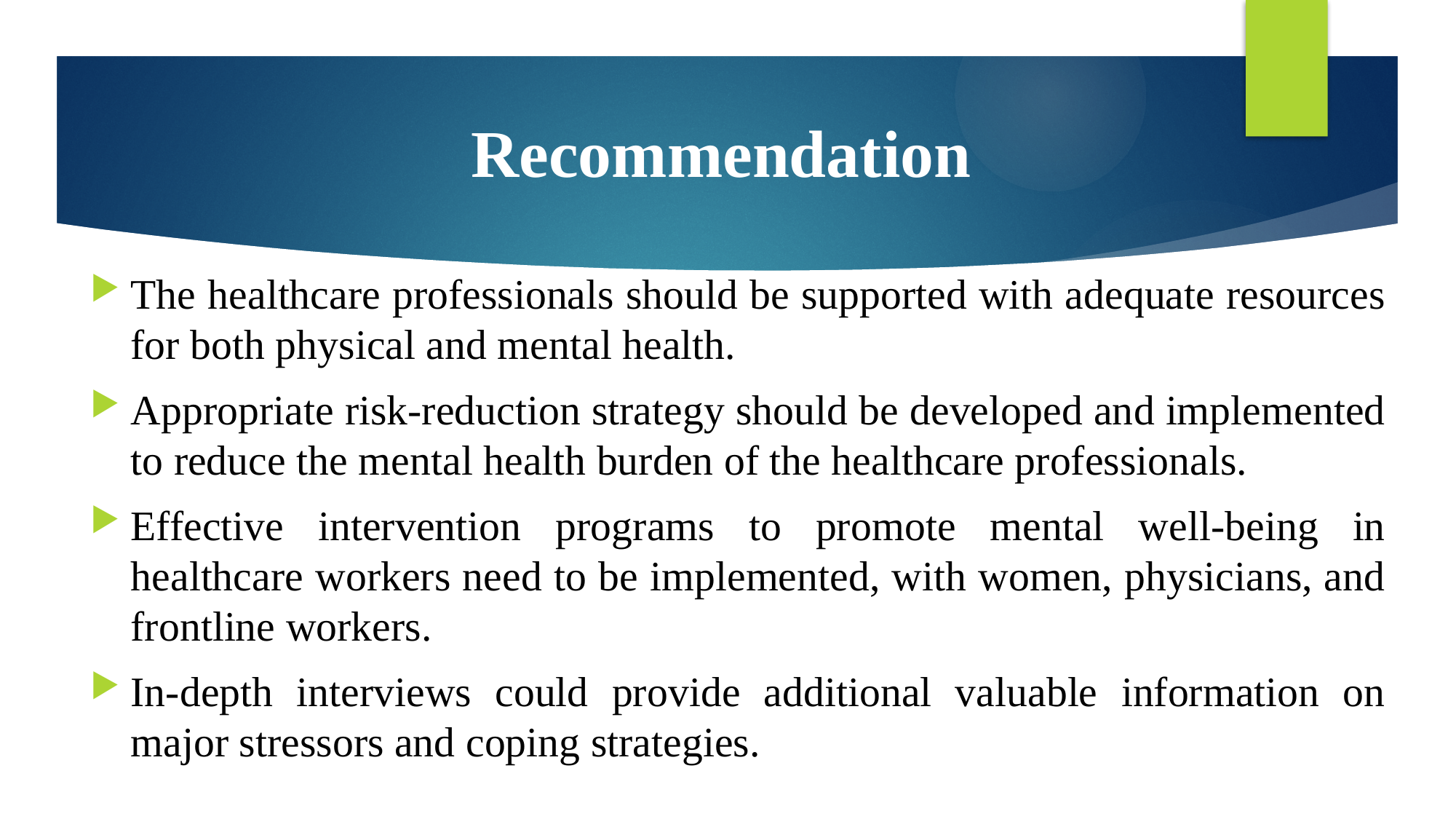

# Recommendation
The healthcare professionals should be supported with adequate resources for both physical and mental health.
Appropriate risk-reduction strategy should be developed and implemented to reduce the mental health burden of the healthcare professionals.
Effective intervention programs to promote mental well-being in healthcare workers need to be implemented, with women, physicians, and frontline workers.
In-depth interviews could provide additional valuable information on major stressors and coping strategies.